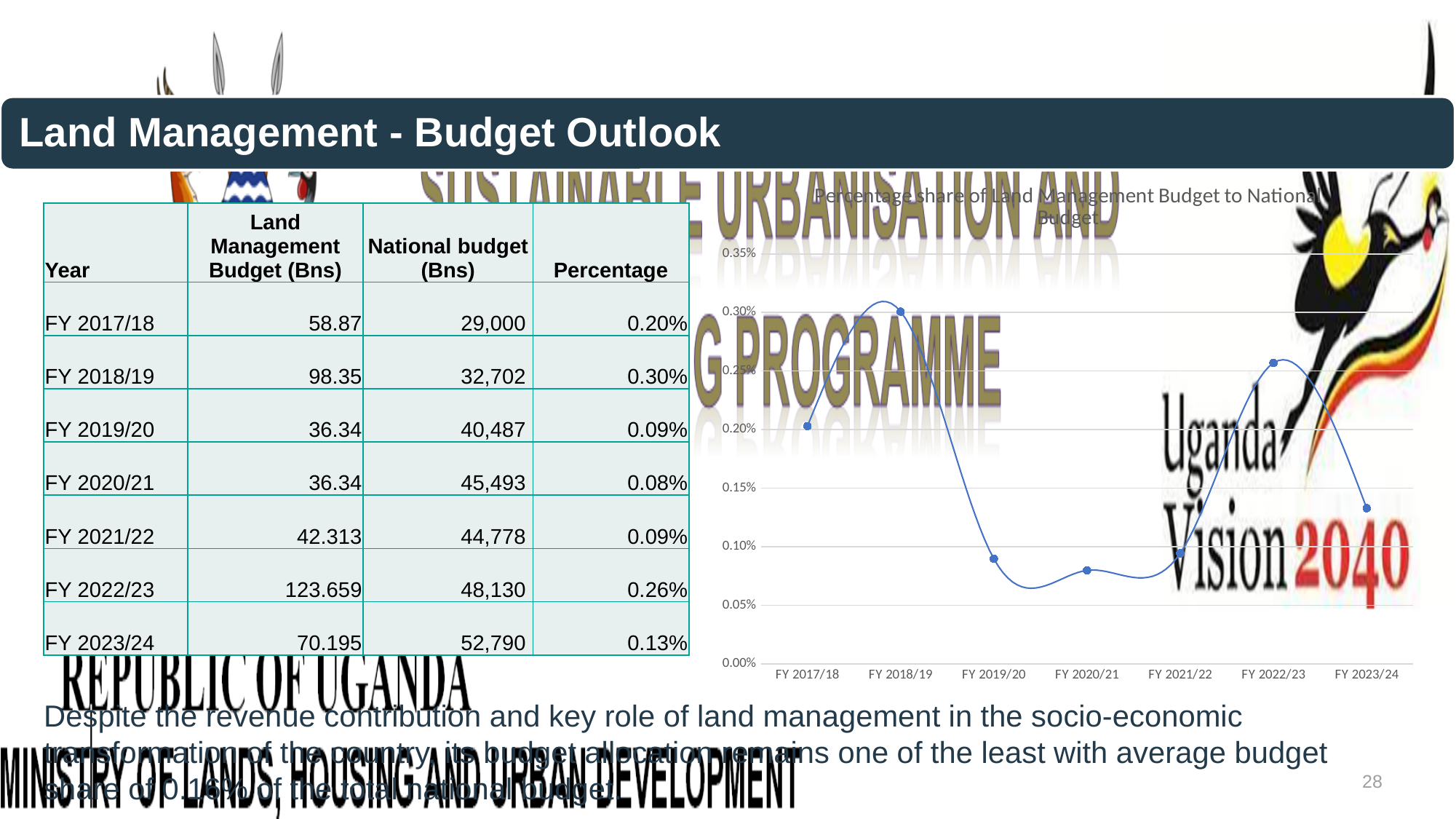

Land Management - Budget Outlook

### Chart: Percentage share of Land Management Budget to National Budget

| Category | Percentage |
|---|---|
| FY 2017/18 | 0.00203 |
| FY 2018/19 | 0.0030074613173506205 |
| FY 2019/20 | 0.0008975720601674612 |
| FY 2020/21 | 0.0007988042116369552 |
| FY 2021/22 | 0.0009449506454062264 |
| FY 2022/23 | 0.002569270725119468 |
| FY 2023/24 | 0.0013297025951884826 |
| Year | Land Management Budget (Bns) | National budget (Bns) | Percentage |
| --- | --- | --- | --- |
| FY 2017/18 | 58.87 | 29,000 | 0.20% |
| FY 2018/19 | 98.35 | 32,702 | 0.30% |
| FY 2019/20 | 36.34 | 40,487 | 0.09% |
| FY 2020/21 | 36.34 | 45,493 | 0.08% |
| FY 2021/22 | 42.313 | 44,778 | 0.09% |
| FY 2022/23 | 123.659 | 48,130 | 0.26% |
| FY 2023/24 | 70.195 | 52,790 | 0.13% |
Despite the revenue contribution and key role of land management in the socio-economic transformation of the country, its budget allocation remains one of the least with average budget share of 0.16% of the total national budget.

28